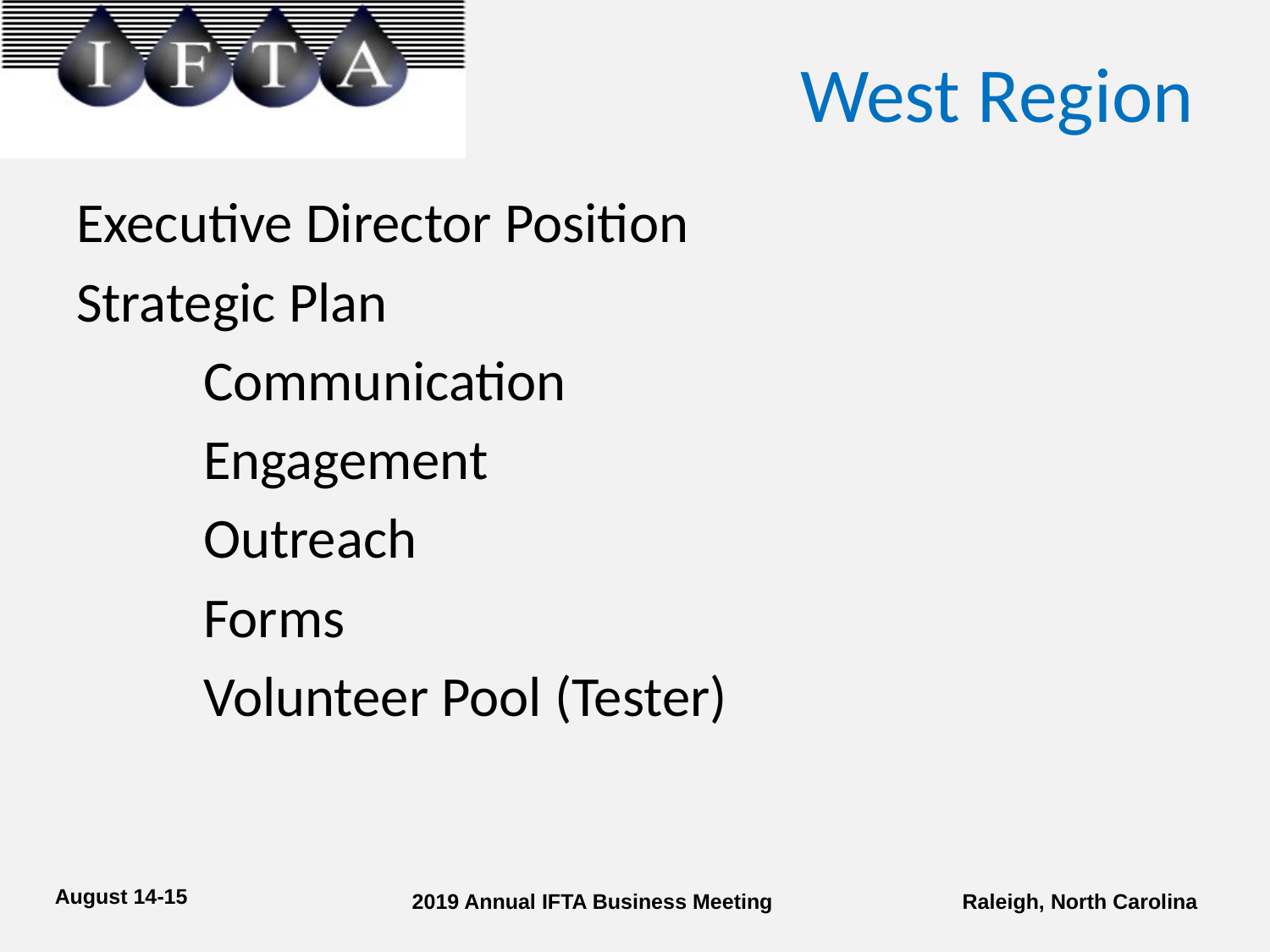

# West Region
Executive Director Position
Strategic Plan
	Communication
	Engagement
	Outreach
	Forms
	Volunteer Pool (Tester)